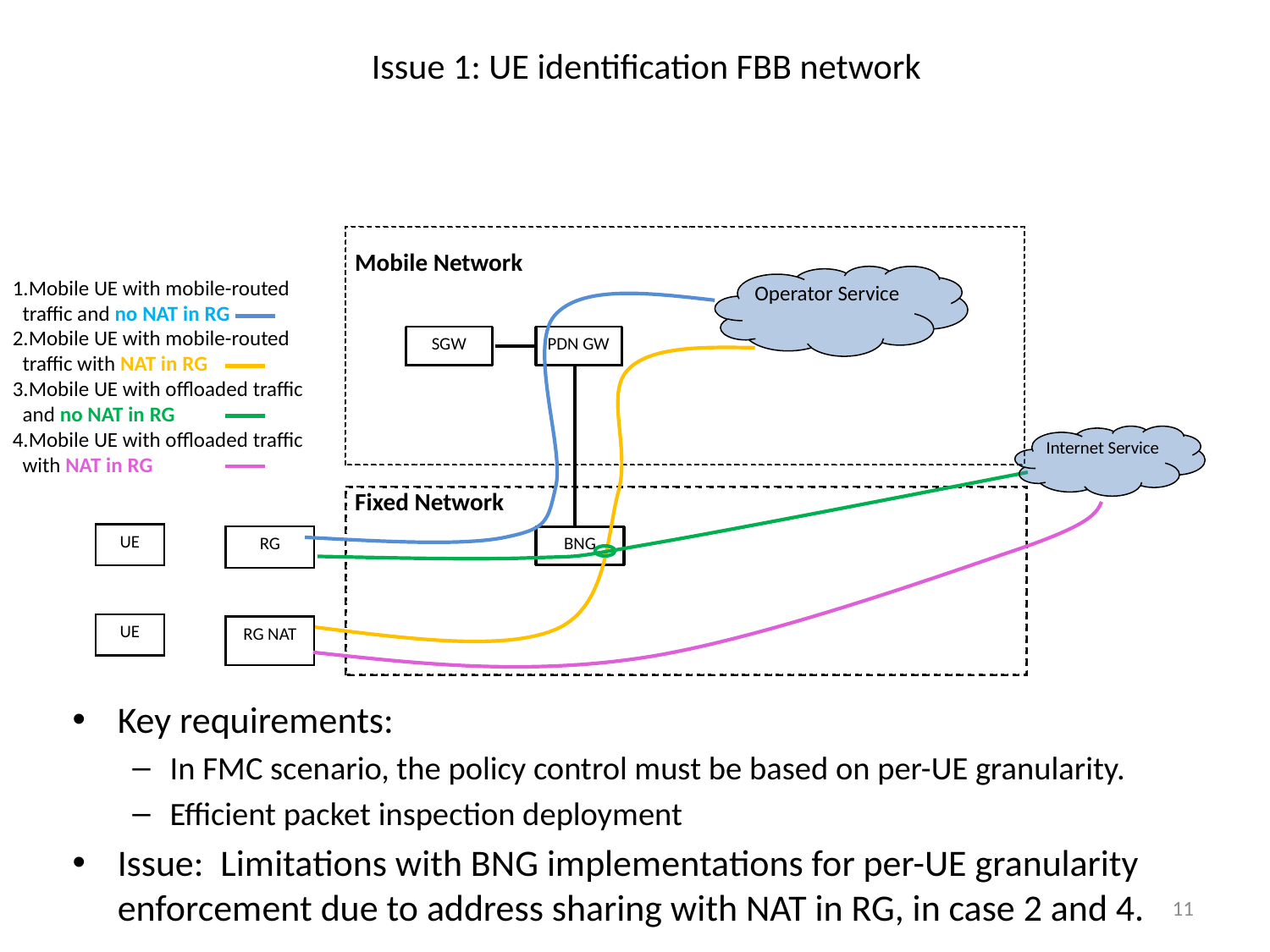

# Issue 1: UE identification FBB network

Mobile Network
Operator Service
Mobile UE with mobile-routed traffic and no NAT in RG
Mobile UE with mobile-routed traffic with NAT in RG
Mobile UE with offloaded traffic and no NAT in RG
Mobile UE with offloaded traffic with NAT in RG

SGW
PDN GW

Internet Service

Fixed Network

UE
RG
BNG

UE
RG NAT
Key requirements:
In FMC scenario, the policy control must be based on per-UE granularity.
Efficient packet inspection deployment
Issue:  Limitations with BNG implementations for per-UE granularity enforcement due to address sharing with NAT in RG, in case 2 and 4.

11